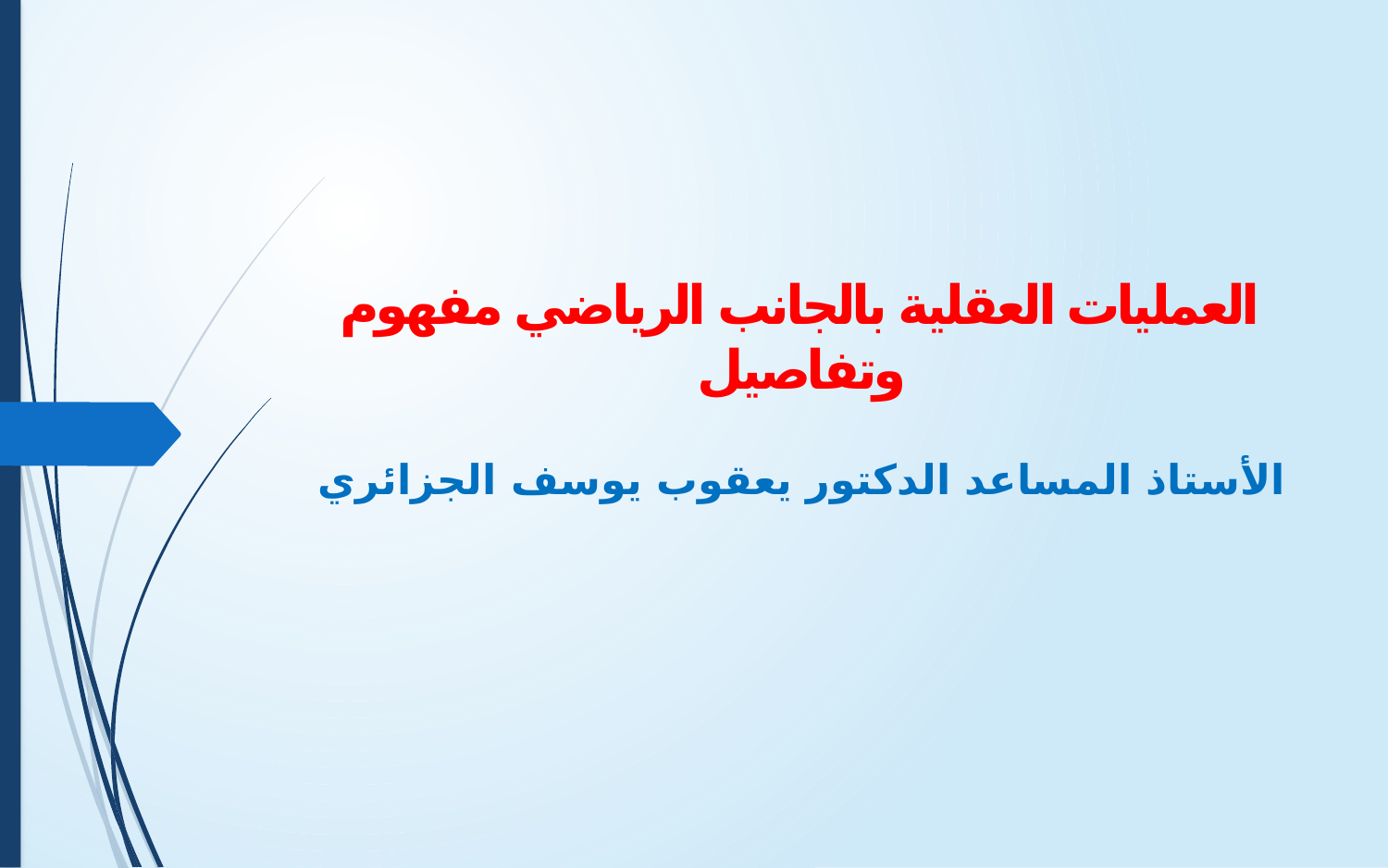

# العمليات العقلية بالجانب الرياضي مفهوم وتفاصيل
الأستاذ المساعد الدكتور يعقوب يوسف الجزائري